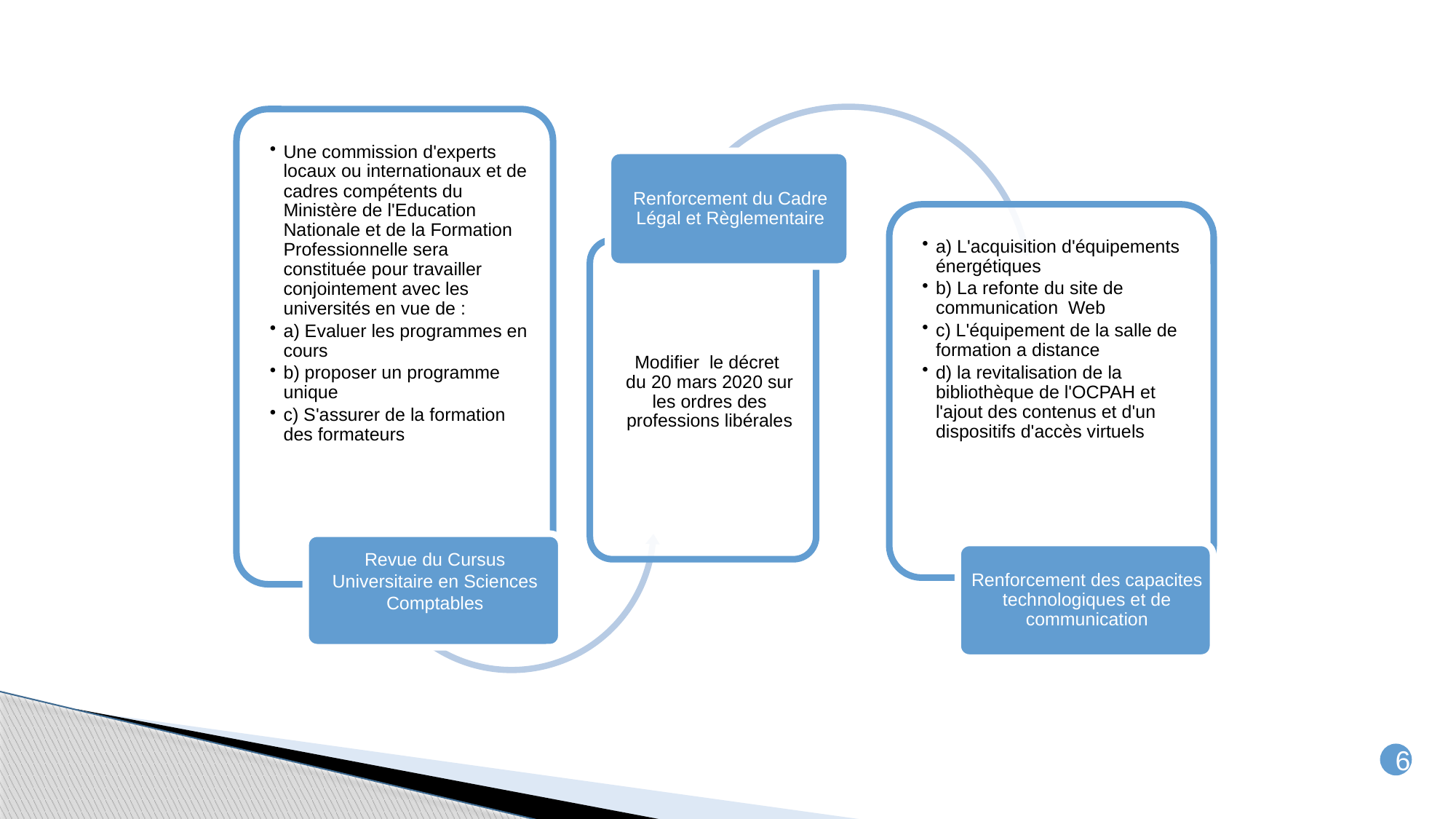

Une commission d'experts locaux ou internationaux et de cadres compétents du Ministère de l'Education Nationale et de la Formation Professionnelle sera constituée pour travailler conjointement avec les universités en vue de :
a) Evaluer les programmes en cours
b) proposer un programme unique
c) S'assurer de la formation des formateurs

Revue du Cursus Universitaire en Sciences Comptables

Modifier  le décret  du 20 mars 2020 sur les ordres des professions libérales

Renforcement du Cadre Légal et Règlementaire
a) L'acquisition d'équipements énergétiques
b) La refonte du site de communication  Web
c) L'équipement de la salle de formation a distance
d) la revitalisation de la bibliothèque de l'OCPAH et l'ajout des contenus et d'un dispositifs d'accès virtuels

Renforcement des capacites technologiques et de communication
6